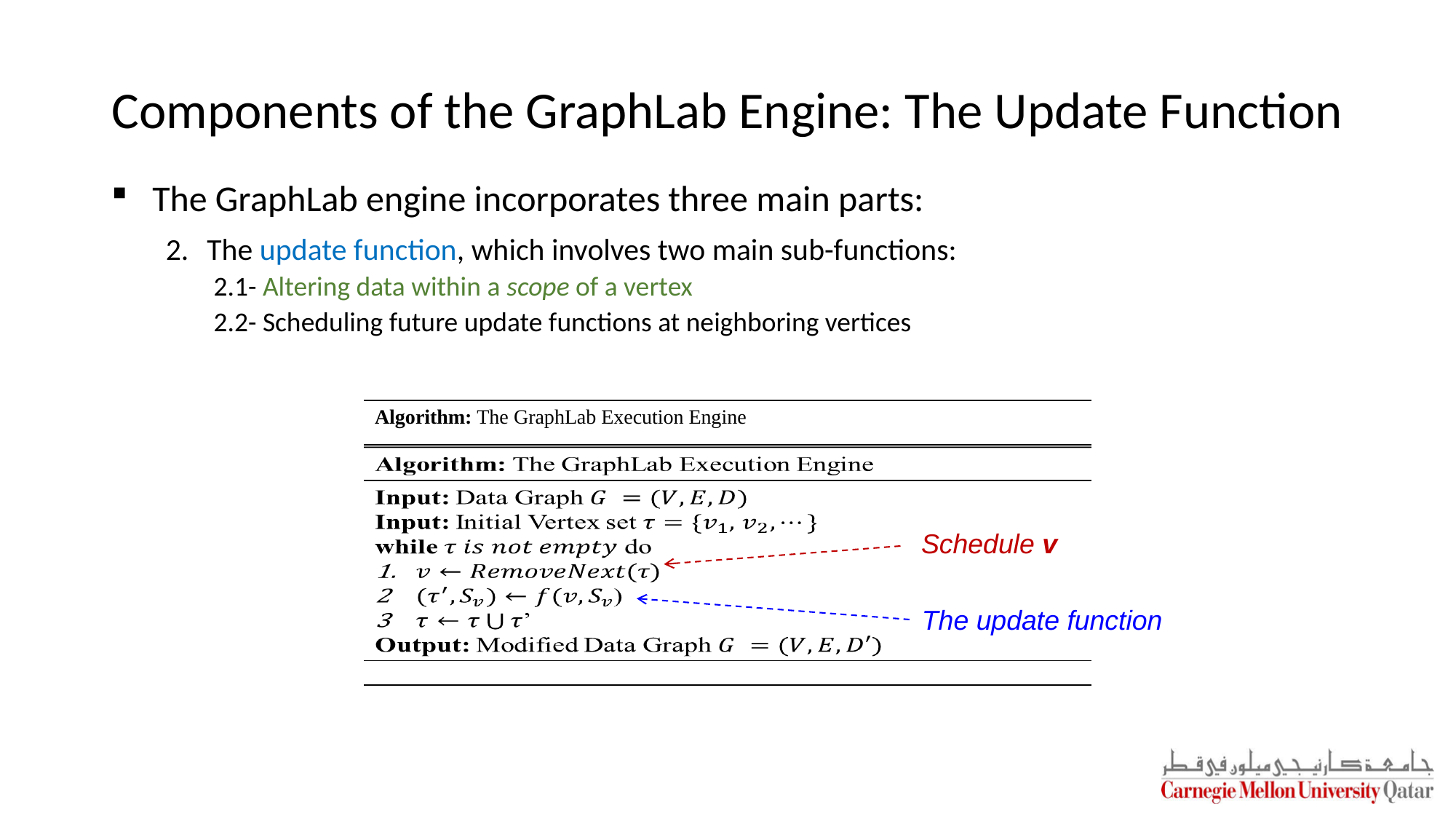

# Components of the GraphLab Engine: The Update Function
The GraphLab engine incorporates three main parts:
The update function, which involves two main sub-functions:
2.1- Altering data within a scope of a vertex
2.2- Scheduling future update functions at neighboring vertices

| Algorithm: The GraphLab Execution Engine |
| --- |
|  |
Schedule v
The update function